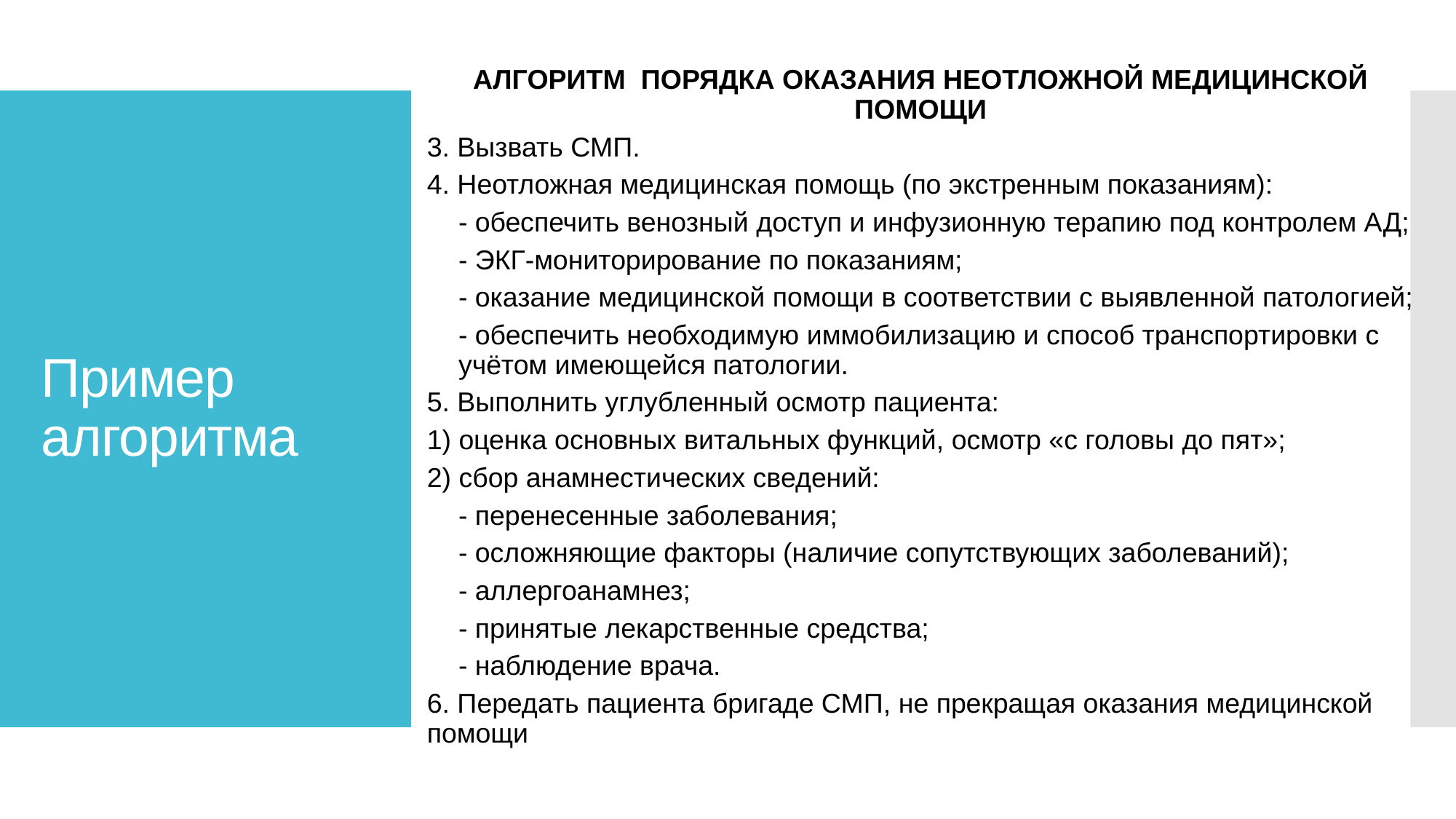

АЛГОРИТМ  ПОРЯДКА ОКАЗАНИЯ НЕОТЛОЖНОЙ МЕДИЦИНСКОЙ ПОМОЩИ
3. Вызвать СМП.
4. Неотложная медицинская помощь (по экстренным показаниям):
- обеспечить венозный доступ и инфузионную терапию под контролем АД;
- ЭКГ-мониторирование по показаниям;
- оказание медицинской помощи в соответствии с выявленной патологией;
- обеспечить необходимую иммобилизацию и способ транспортировки с учётом имеющейся патологии.
5. Выполнить углубленный осмотр пациента:
1) оценка основных витальных функций, осмотр «с головы до пят»;
2) сбор анамнестических сведений:
- перенесенные заболевания;
- осложняющие факторы (наличие сопутствующих заболеваний);
- аллергоанамнез;
- принятые лекарственные средства;
- наблюдение врача.
6. Передать пациента бригаде СМП, не прекращая оказания медицинской помощи
# Пример алгоритма